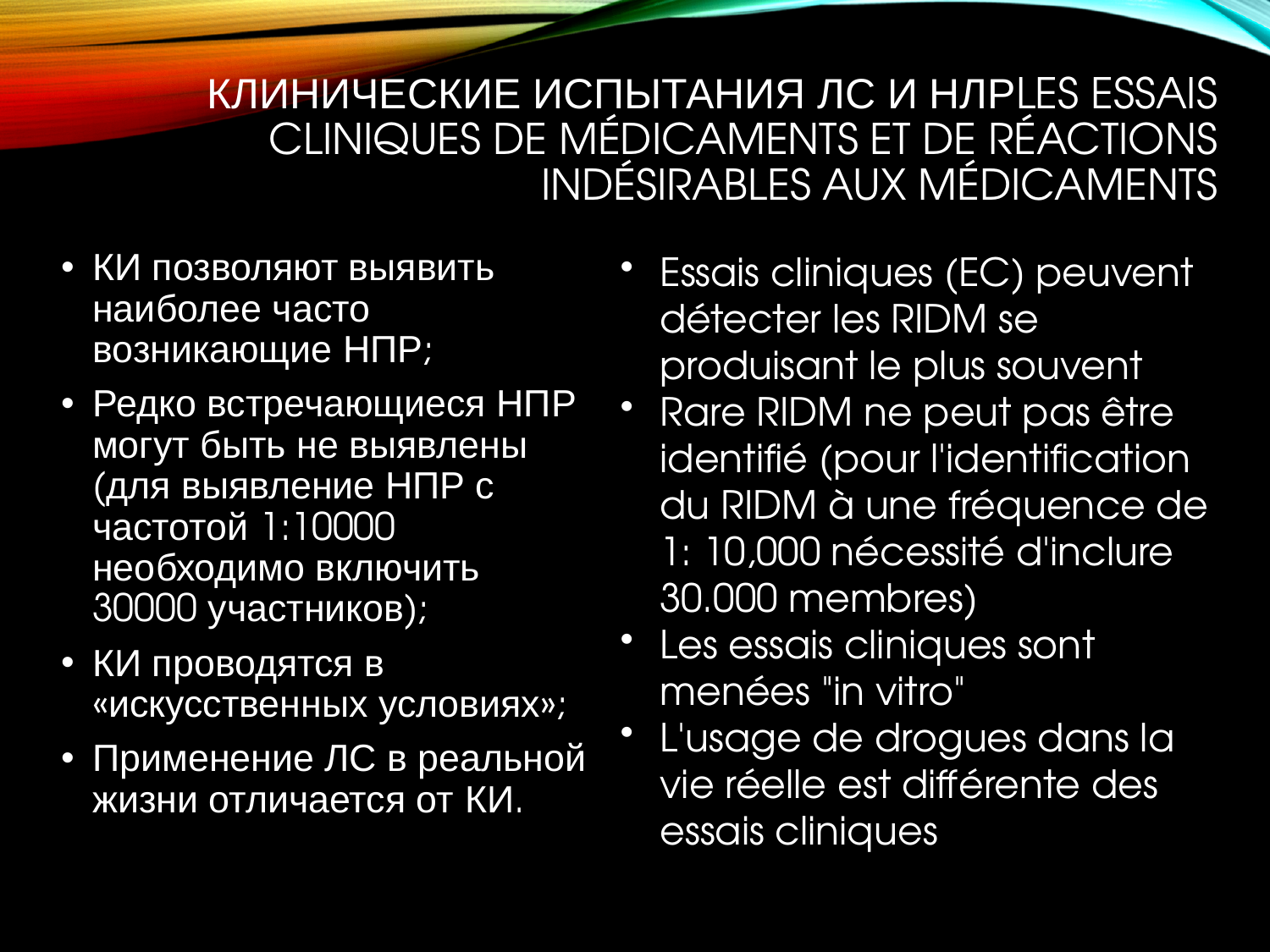

# Клинические испытания ЛС и НЛРLes essais cliniques de médicaments et de réactions indésirables aux médicaments
КИ позволяют выявить наиболее часто возникающие НПР;
Редко встречающиеся НПР могут быть не выявлены (для выявление НПР с частотой 1:10000 необходимо включить 30000 участников);
КИ проводятся в «искусственных условиях»;
Применение ЛС в реальной жизни отличается от КИ.
Essais cliniques (EC) peuvent détecter les RIDM se produisant le plus souvent
Rare RIDM ne peut pas être identifié (pour l'identification du RIDM à une fréquence de 1: 10,000 nécessité d'inclure 30.000 membres)
Les essais cliniques sont menées "in vitro"
L'usage de drogues dans la vie réelle est différente des essais cliniques